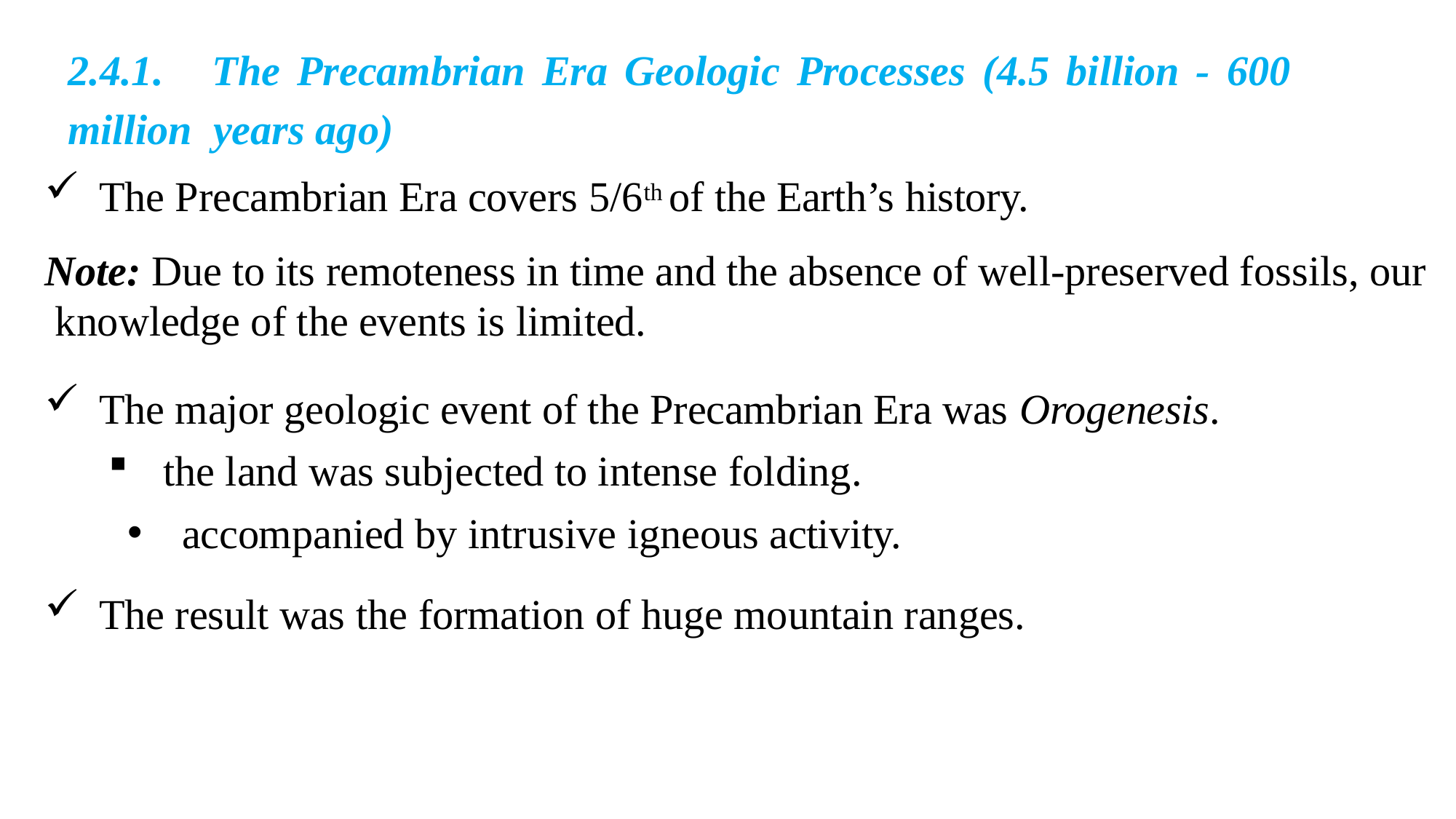

2.4.1.	The	Precambrian	Era	Geologic	Processes	(4.5	billion	-	600	million  years ago)
The Precambrian Era covers 5/6th of the Earth’s history.
Note: Due to its remoteness in time and the absence of well-preserved fossils, our  knowledge of the events is limited.
The major geologic event of the Precambrian Era was Orogenesis.
the land was subjected to intense folding.
accompanied by intrusive igneous activity.
The result was the formation of huge mountain ranges.